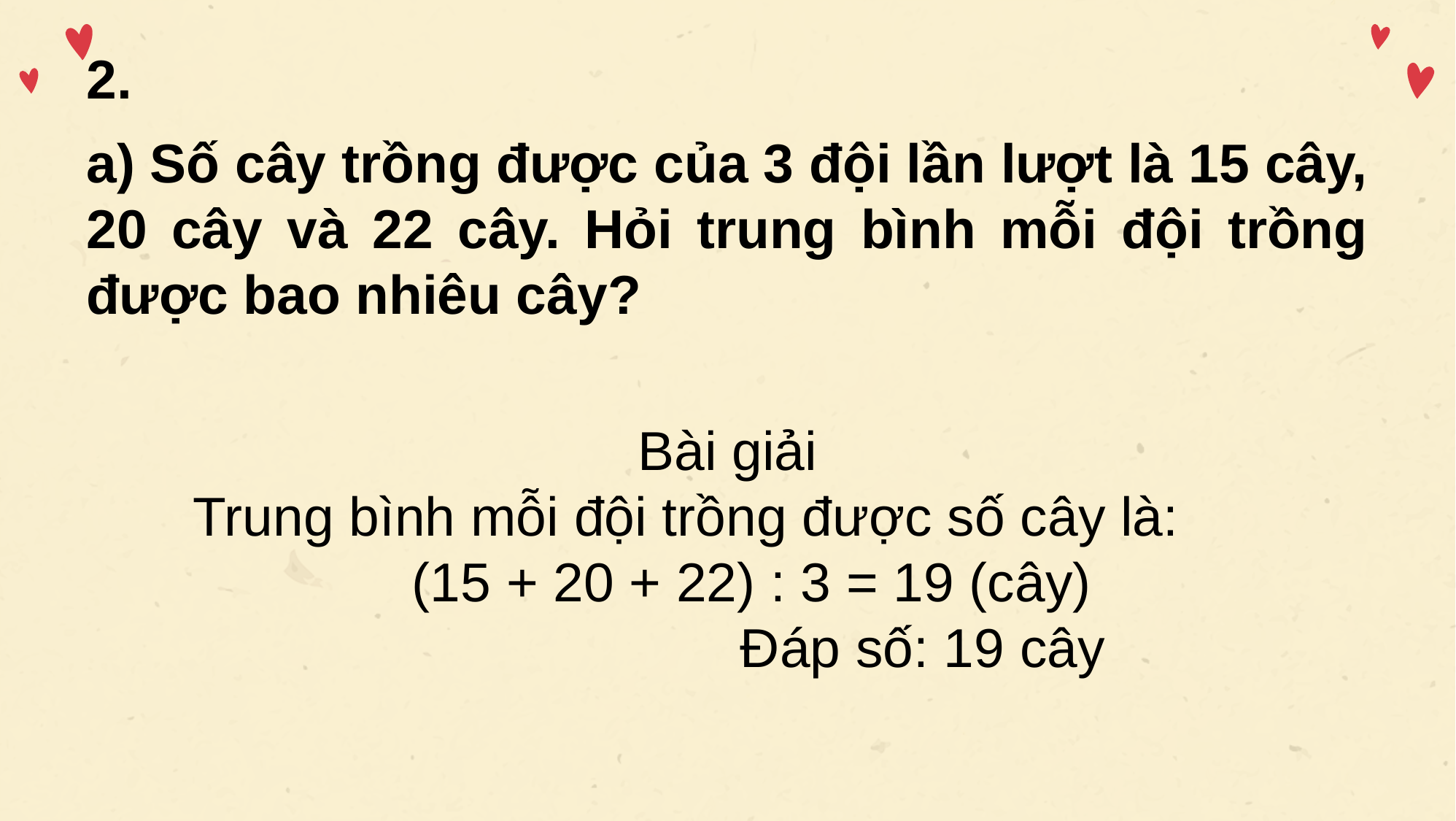

2.
a) Số cây trồng được của 3 đội lần lượt là 15 cây, 20 cây và 22 cây. Hỏi trung bình mỗi đội trồng được bao nhiêu cây?
Bài giải
Trung bình mỗi đội trồng được số cây là:
		(15 + 20 + 22) : 3 = 19 (cây)
					Đáp số: 19 cây